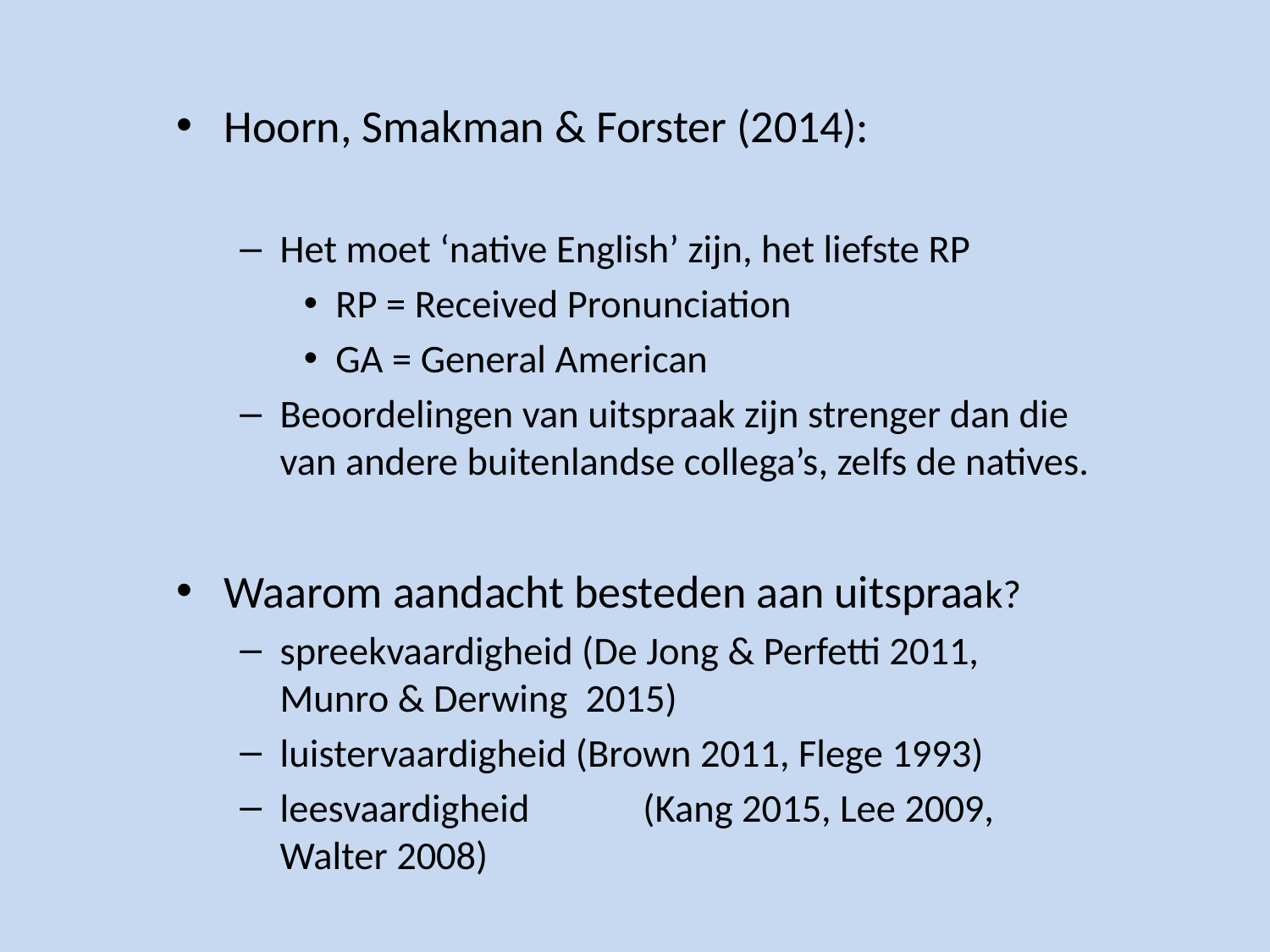

#
Hoorn, Smakman & Forster (2014):

Het moet ‘native English’ zijn, het liefste RP
RP = Received Pronunciation
GA = General American
Beoordelingen van uitspraak zijn strenger dan die van andere buitenlandse collega’s, zelfs de natives.

Waarom aandacht besteden aan uitspraak?
spreekvaardigheid (De Jong & Perfetti 2011, Munro & Derwing  2015)
luistervaardigheid (Brown 2011, Flege 1993)
leesvaardigheid	 (Kang 2015, Lee 2009, Walter 2008)